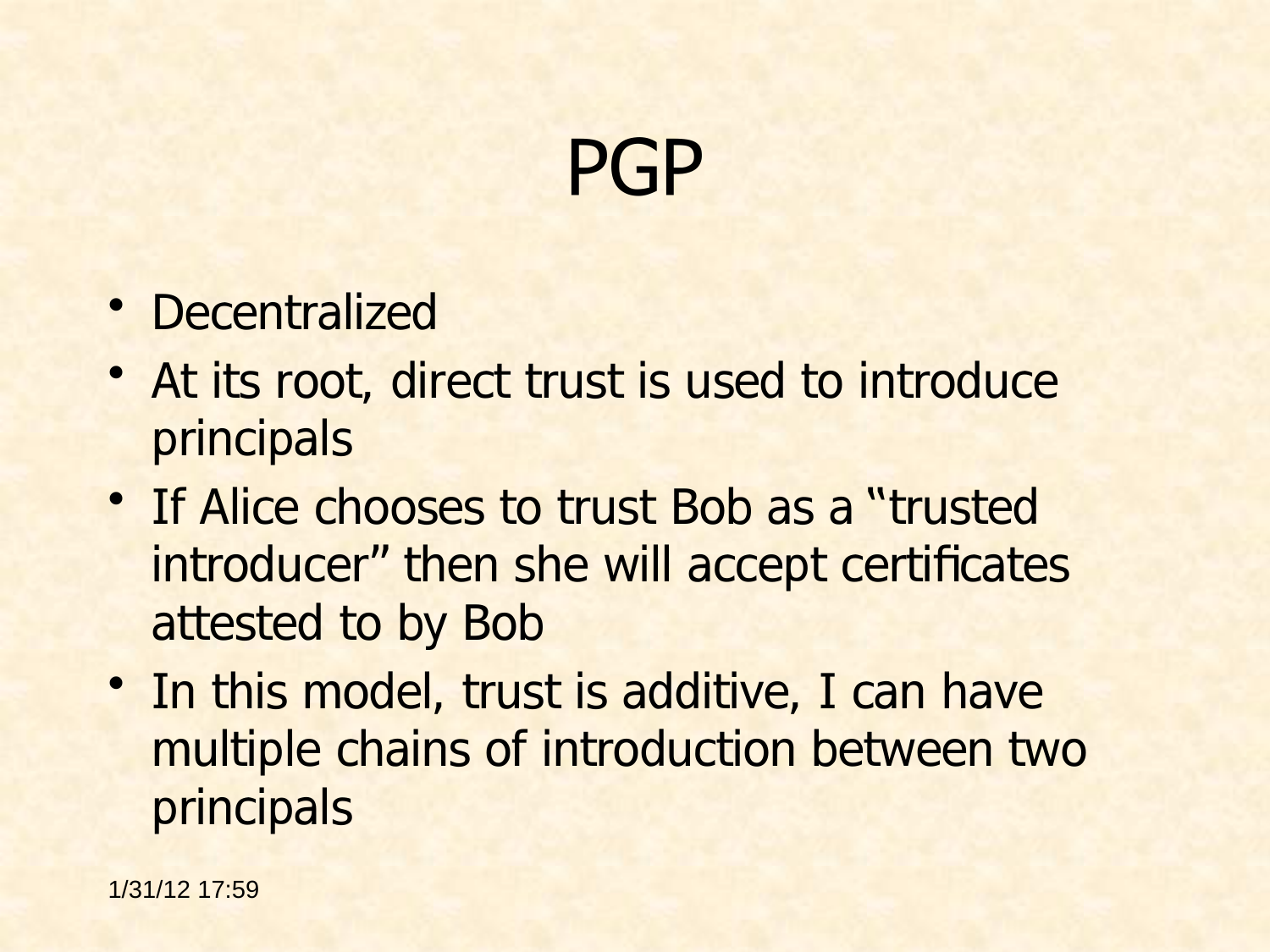

# PGP
Decentralized
At its root, direct trust is used to introduce principals
If Alice chooses to trust Bob as a “trusted introducer” then she will accept certificates attested to by Bob
In this model, trust is additive, I can have multiple chains of introduction between two principals
1/31/12 17:59